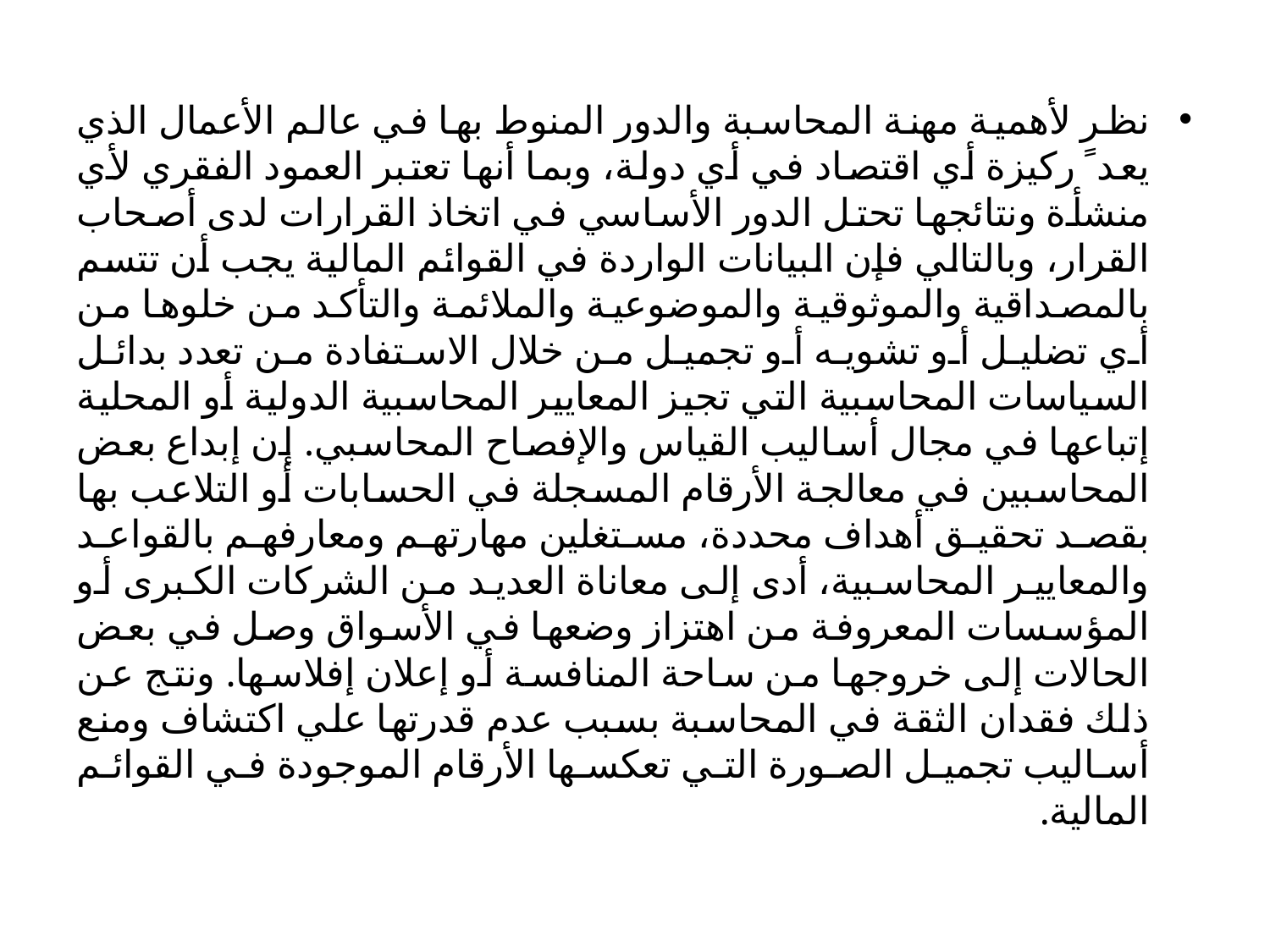

#
نظر لأهمية مهنة المحاسبة والدور المنوط بها في عالم الأعمال الذي يعد ً ركيزة أي اقتصاد في أي دولة، وبما أنها تعتبر العمود الفقري لأي منشأة ونتائجها تحتل الدور الأساسي في اتخاذ القرارات لدى أصحاب القرار، وبالتالي فإن البيانات الواردة في القوائم المالية يجب أن تتسم بالمصداقية والموثوقية والموضوعية والملائمة والتأكد من خلوها من أي تضليل أو تشويه أو تجميل من خلال الاستفادة من تعدد بدائل السياسات المحاسبية التي تجيز المعايير المحاسبية الدولية أو المحلية إتباعها في مجال أساليب القياس والإفصاح المحاسبي. إن إبداع بعض المحاسبين في معالجة الأرقام المسجلة في الحسابات أو التلاعب بها بقصد تحقيق أهداف محددة، مستغلين مهارتهم ومعارفهم بالقواعد والمعايير المحاسبية، أدى إلى معاناة العديد من الشركات الكبرى أو المؤسسات المعروفة من اهتزاز وضعها في الأسواق وصل في بعض الحالات إلى خروجها من ساحة المنافسة أو إعلان إفلاسها. ونتج عن ذلك فقدان الثقة في المحاسبة بسبب عدم قدرتها علي اكتشاف ومنع أساليب تجميل الصورة التي تعكسها الأرقام الموجودة في القوائم المالية.